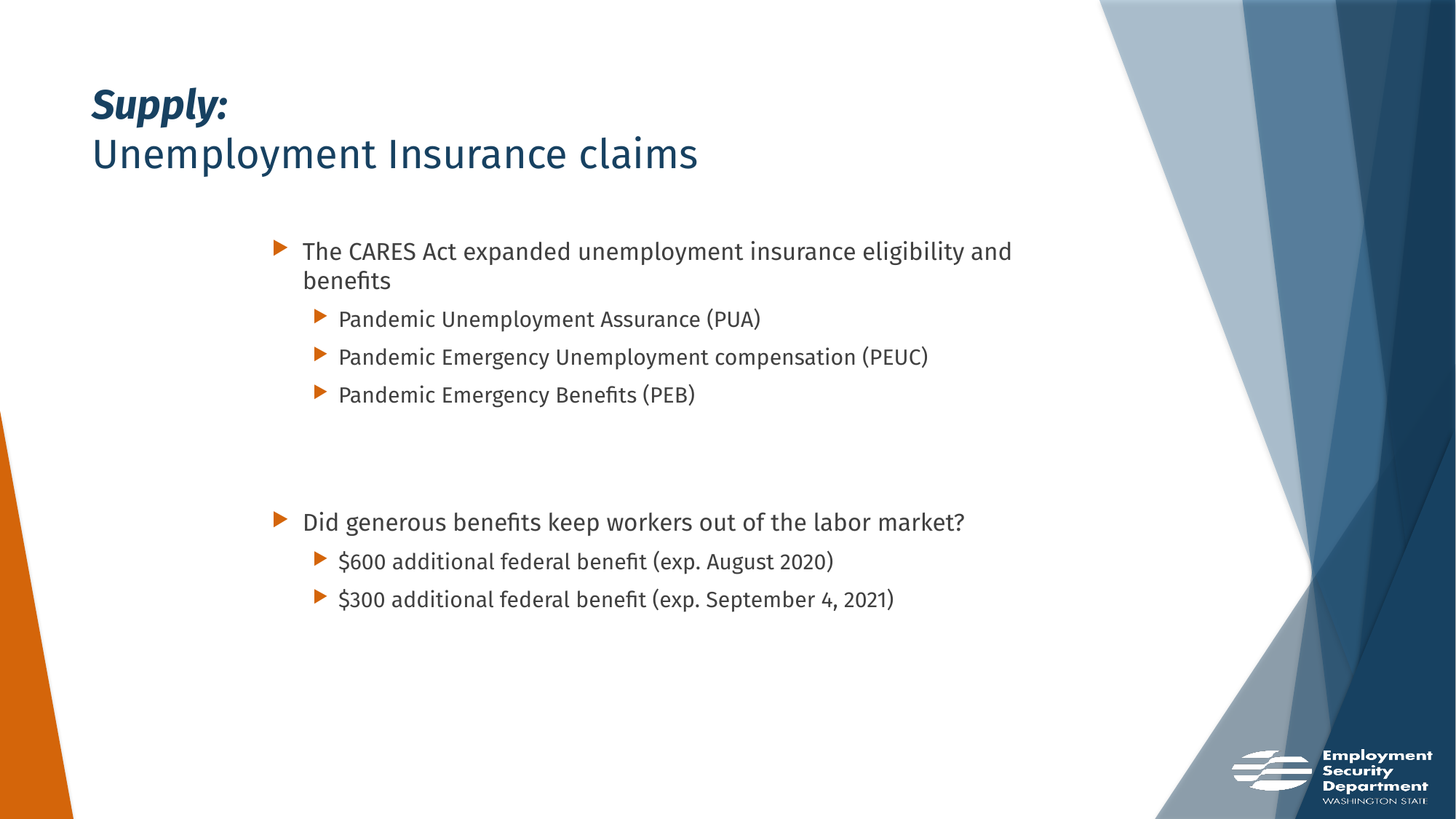

# Supply: Unemployment Insurance claims
The CARES Act expanded unemployment insurance eligibility and benefits
Pandemic Unemployment Assurance (PUA)
Pandemic Emergency Unemployment compensation (PEUC)
Pandemic Emergency Benefits (PEB)

Did generous benefits keep workers out of the labor market?
$600 additional federal benefit (exp. August 2020)
$300 additional federal benefit (exp. September 4, 2021)